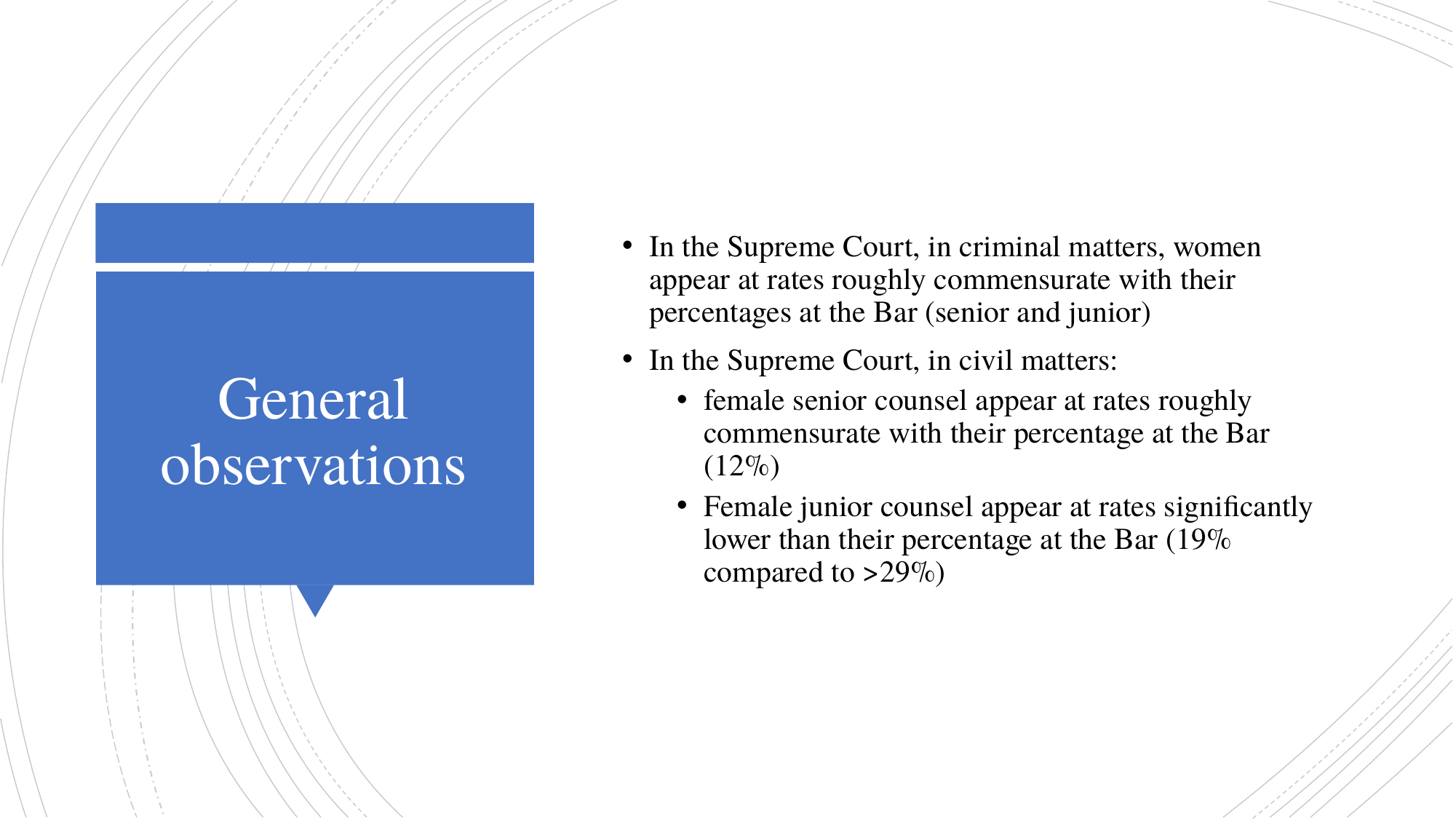

In the Supreme Court, in criminal matters, women appear at rates roughly commensurate with their percentages at the Bar (senior and junior)
In the Supreme Court, in civil matters:
female senior counsel appear at rates roughly commensurate with their percentage at the Bar (12%)
Female junior counsel appear at rates significantly lower than their percentage at the Bar (19% compared to >29%)

# General observations